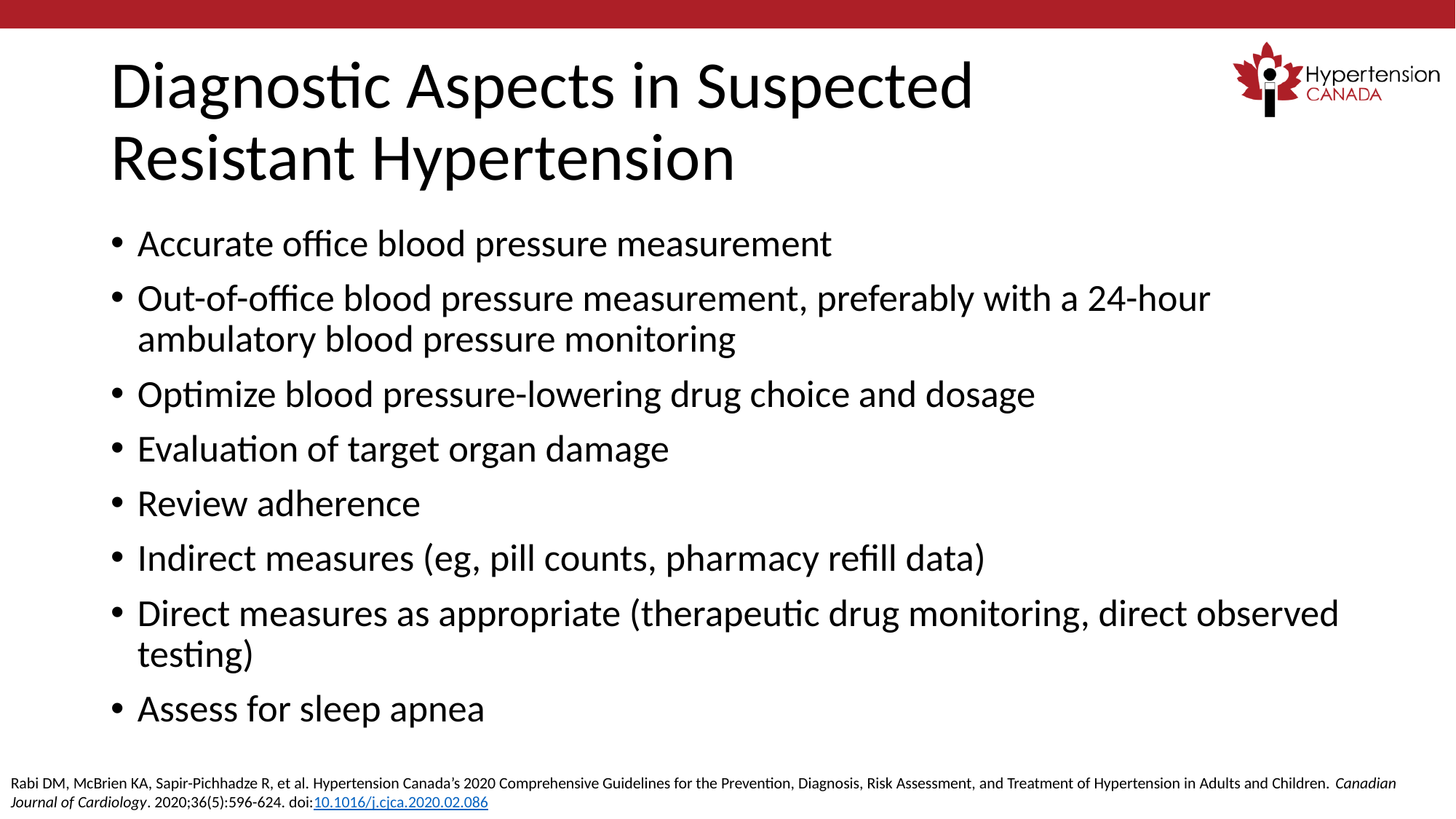

# Diagnostic Aspects in Suspected Resistant Hypertension
Accurate office blood pressure measurement
Out-of-office blood pressure measurement, preferably with a 24-hour ambulatory blood pressure monitoring
Optimize blood pressure-lowering drug choice and dosage
Evaluation of target organ damage
Review adherence
Indirect measures (eg, pill counts, pharmacy refill data)
Direct measures as appropriate (therapeutic drug monitoring, direct observed testing)
Assess for sleep apnea
Rabi DM, McBrien KA, Sapir-Pichhadze R, et al. Hypertension Canada’s 2020 Comprehensive Guidelines for the Prevention, Diagnosis, Risk Assessment, and Treatment of Hypertension in Adults and Children. Canadian Journal of Cardiology. 2020;36(5):596-624. doi:10.1016/j.cjca.2020.02.086